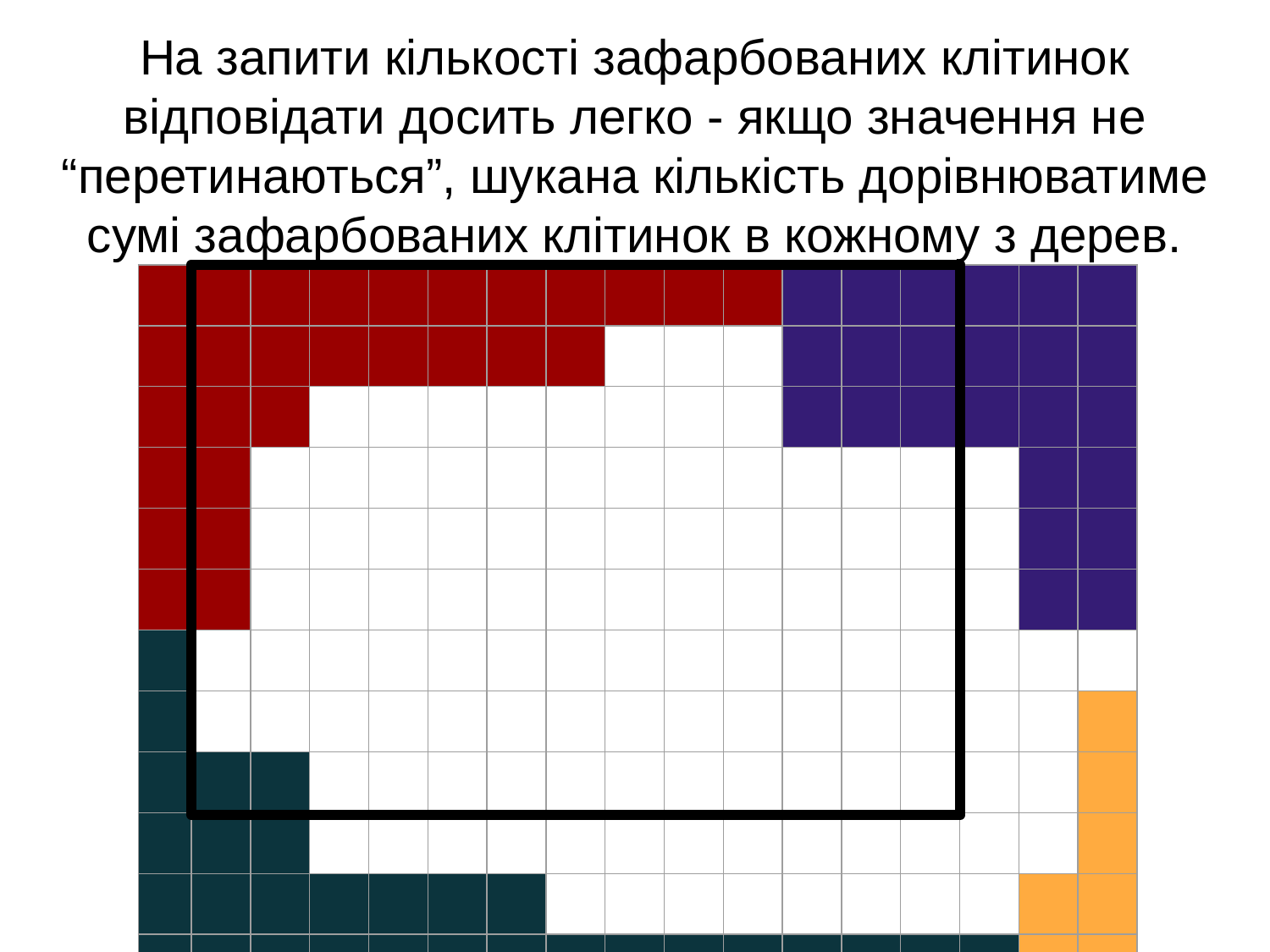

# На запити кількості зафарбованих клітинок відповідати досить легко - якщо значення не “перетинаються”, шукана кількість дорівнюватиме сумі зафарбованих клітинок в кожному з дерев.
|  |  |  |  |  |  |  |  |  |  |  |  |  |  |  |  |  |
| --- | --- | --- | --- | --- | --- | --- | --- | --- | --- | --- | --- | --- | --- | --- | --- | --- |
|  |  |  |  |  |  |  |  |  |  |  |  |  |  |  |  |  |
|  |  |  |  |  |  |  |  |  |  |  |  |  |  |  |  |  |
|  |  |  |  |  |  |  |  |  |  |  |  |  |  |  |  |  |
|  |  |  |  |  |  |  |  |  |  |  |  |  |  |  |  |  |
|  |  |  |  |  |  |  |  |  |  |  |  |  |  |  |  |  |
|  |  |  |  |  |  |  |  |  |  |  |  |  |  |  |  |  |
|  |  |  |  |  |  |  |  |  |  |  |  |  |  |  |  |  |
|  |  |  |  |  |  |  |  |  |  |  |  |  |  |  |  |  |
|  |  |  |  |  |  |  |  |  |  |  |  |  |  |  |  |  |
|  |  |  |  |  |  |  |  |  |  |  |  |  |  |  |  |  |
|  |  |  |  |  |  |  |  |  |  |  |  |  |  |  |  |  |